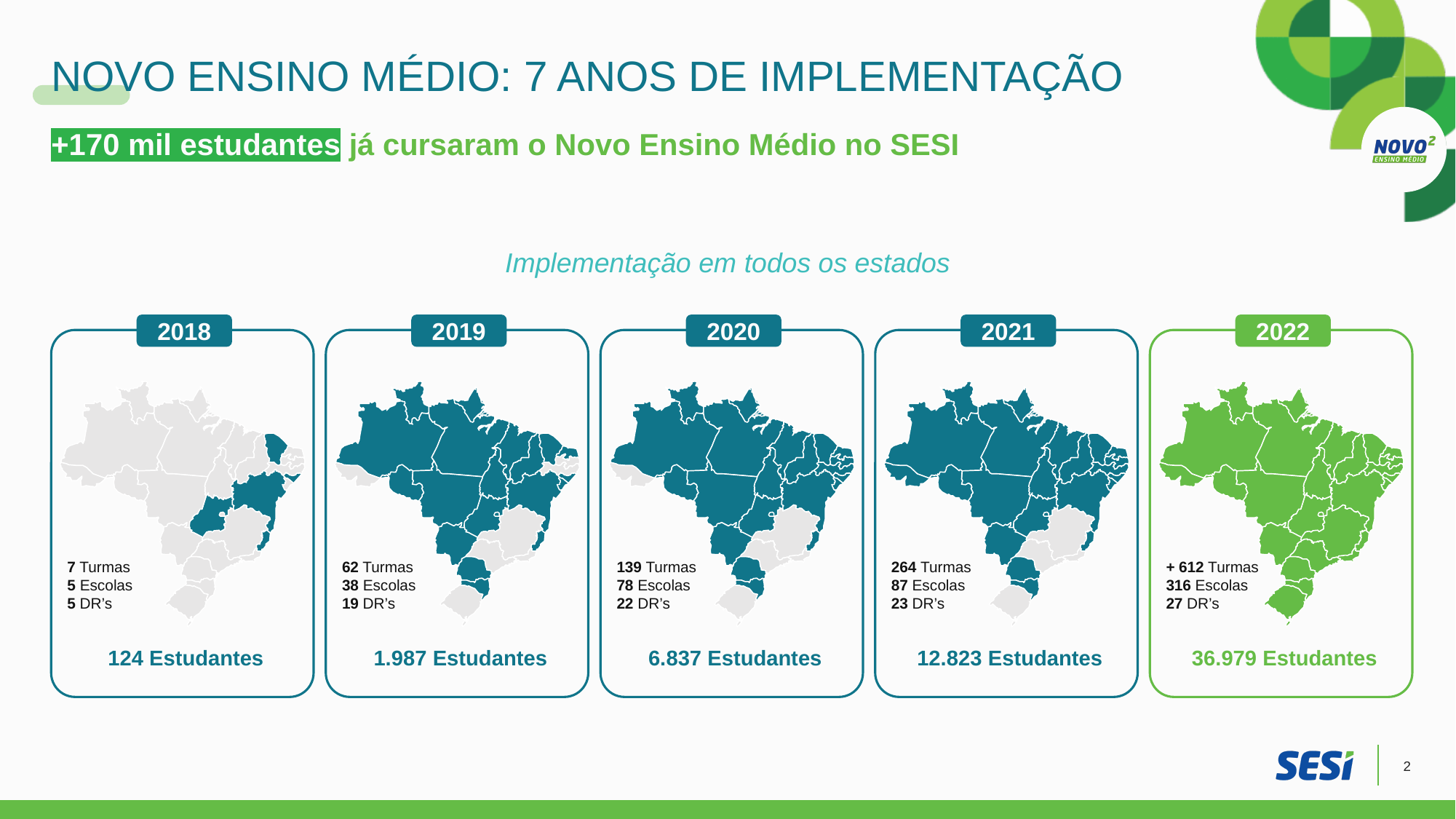

# NOVO ENSINO MÉDIO: 7 ANOS DE IMPLEMENTAÇÃO
+170 mil estudantes já cursaram o Novo Ensino Médio no SESI
Implementação em todos os estados
2018
2019
2020
2021
2022

7 Turmas
5 Escolas
5 DR’s
62 Turmas
38 Escolas
19 DR’s
139 Turmas
78 Escolas
22 DR’s
264 Turmas
87 Escolas
23 DR’s
+ 612 Turmas
316 Escolas
27 DR’s
124 Estudantes
1.987 Estudantes
6.837 Estudantes
12.823 Estudantes
36.979 Estudantes